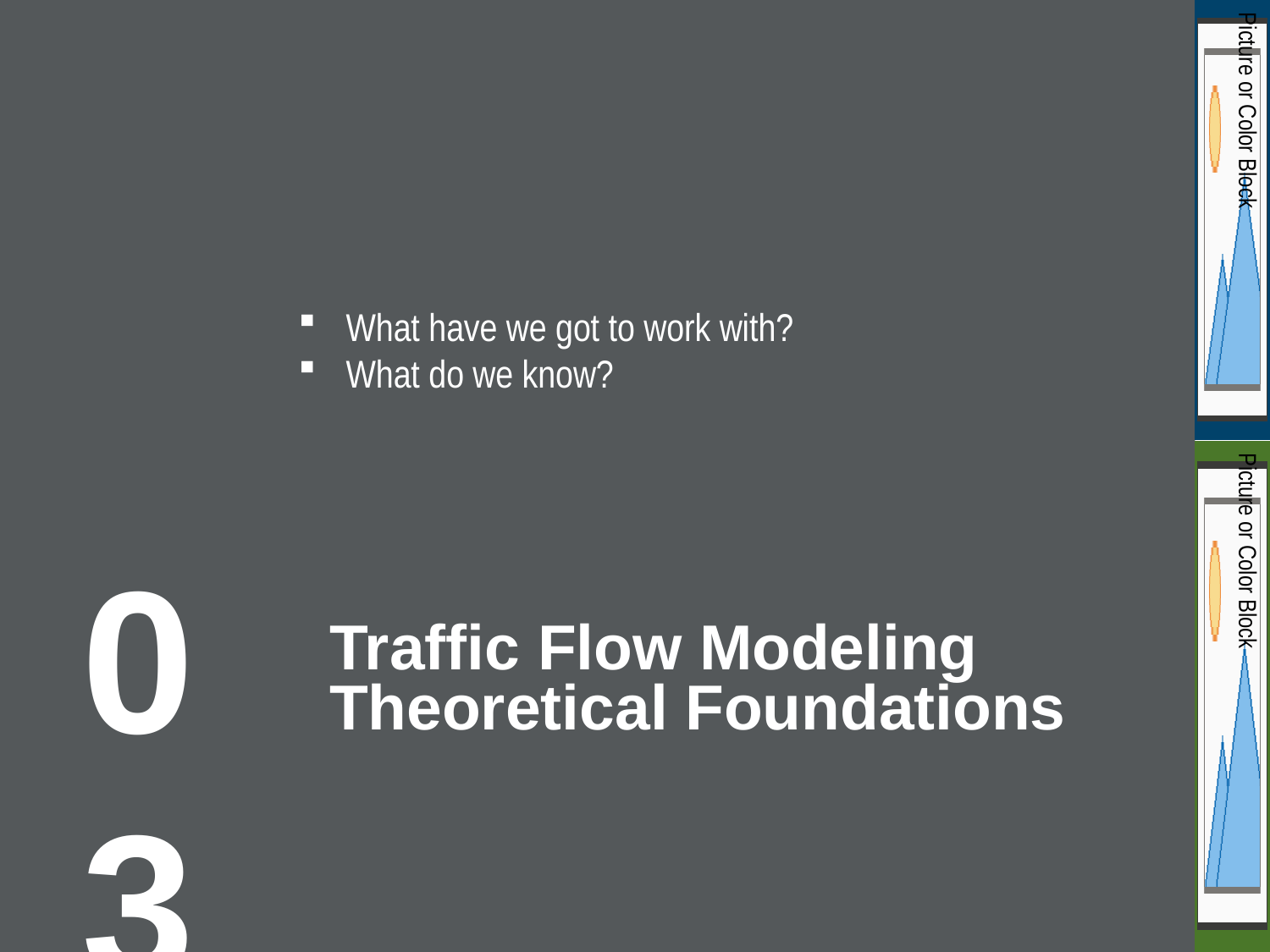

What have we got to work with?
What do we know?

03
# Traffic Flow Modeling Theoretical Foundations